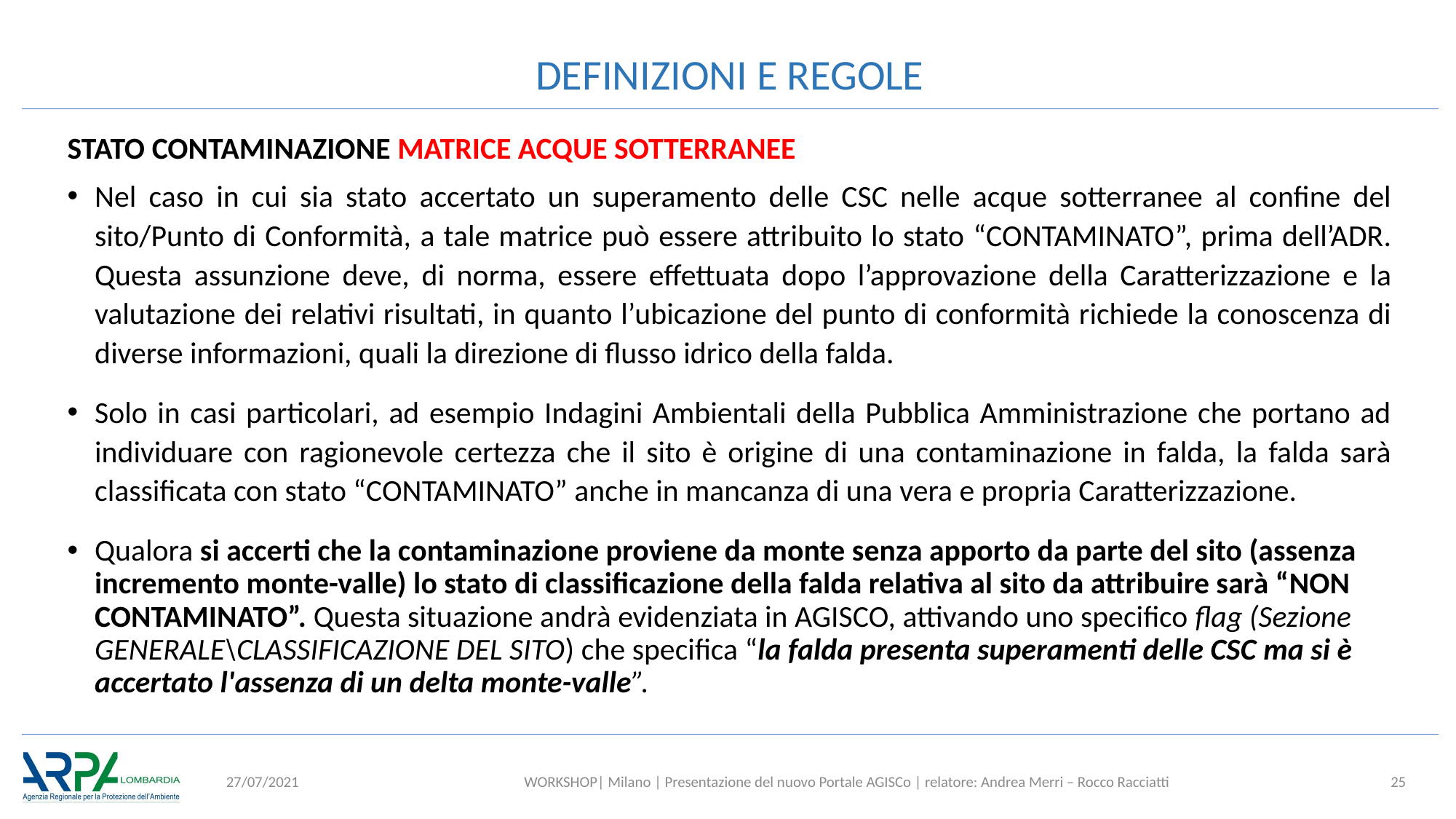

# DEFINIZIONI E REGOLE
STATO CONTAMINAZIONE MATRICE ACQUE SOTTERRANEE
Nel caso in cui sia stato accertato un superamento delle CSC nelle acque sotterranee al confine del sito/Punto di Conformità, a tale matrice può essere attribuito lo stato “CONTAMINATO”, prima dell’ADR. Questa assunzione deve, di norma, essere effettuata dopo l’approvazione della Caratterizzazione e la valutazione dei relativi risultati, in quanto l’ubicazione del punto di conformità richiede la conoscenza di diverse informazioni, quali la direzione di flusso idrico della falda.
Solo in casi particolari, ad esempio Indagini Ambientali della Pubblica Amministrazione che portano ad individuare con ragionevole certezza che il sito è origine di una contaminazione in falda, la falda sarà classificata con stato “CONTAMINATO” anche in mancanza di una vera e propria Caratterizzazione.
Qualora si accerti che la contaminazione proviene da monte senza apporto da parte del sito (assenza incremento monte-valle) lo stato di classificazione della falda relativa al sito da attribuire sarà “non contaminato”. Questa situazione andrà evidenziata in AGISCO, attivando uno specifico flag (Sezione GENERALE\CLASSIFICAZIONE DEL SITO) che specifica “la falda presenta superamenti delle CSC ma si è accertato l'assenza di un delta monte-valle”.

27/07/2021
WORKSHOP| Milano | Presentazione del nuovo Portale AGISCo | relatore: Andrea Merri – Rocco Racciatti
25